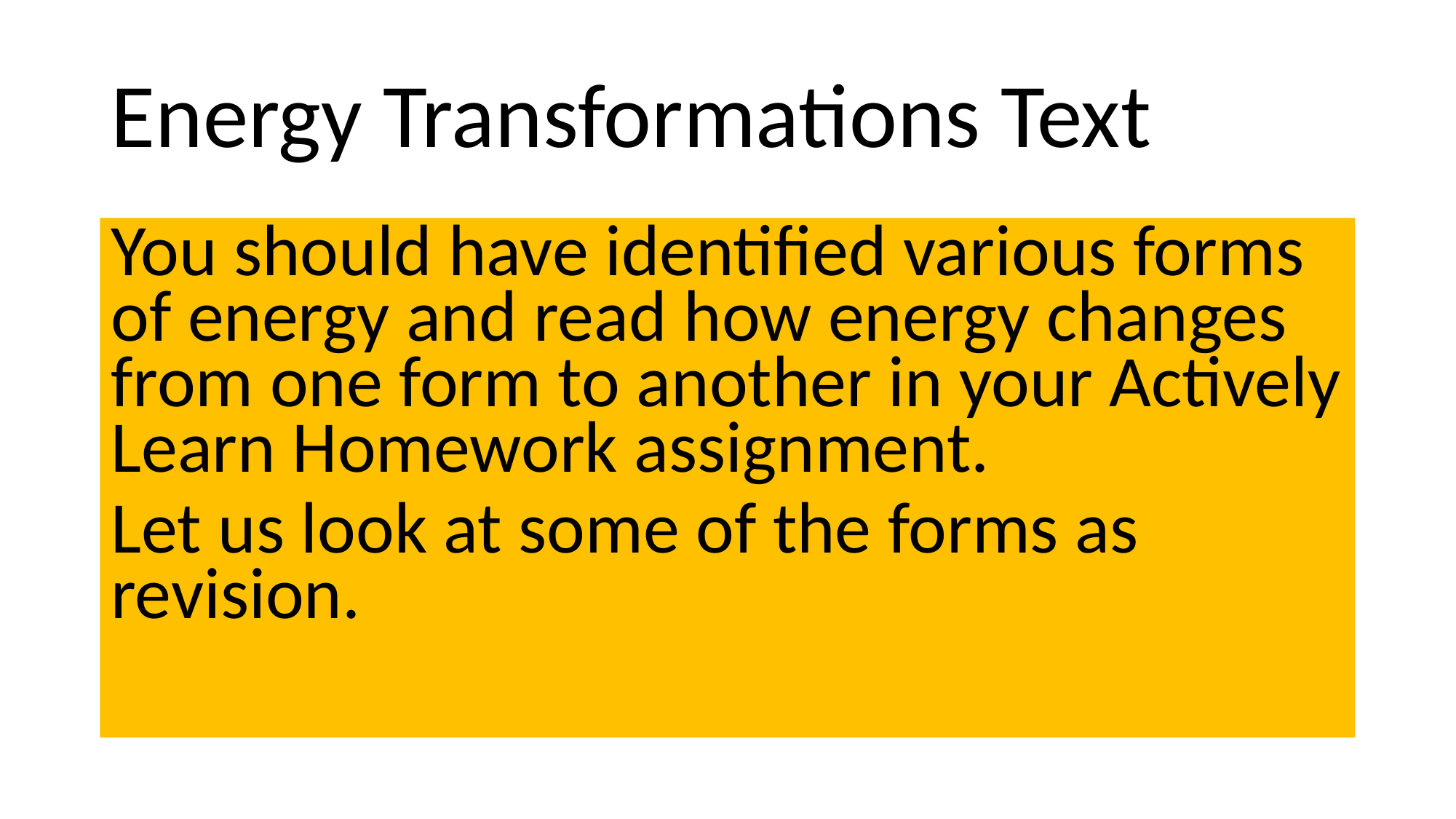

# Energy Transformations Text
You should have identified various forms of energy and read how energy changes from one form to another in your Actively Learn Homework assignment.
Let us look at some of the forms as revision.